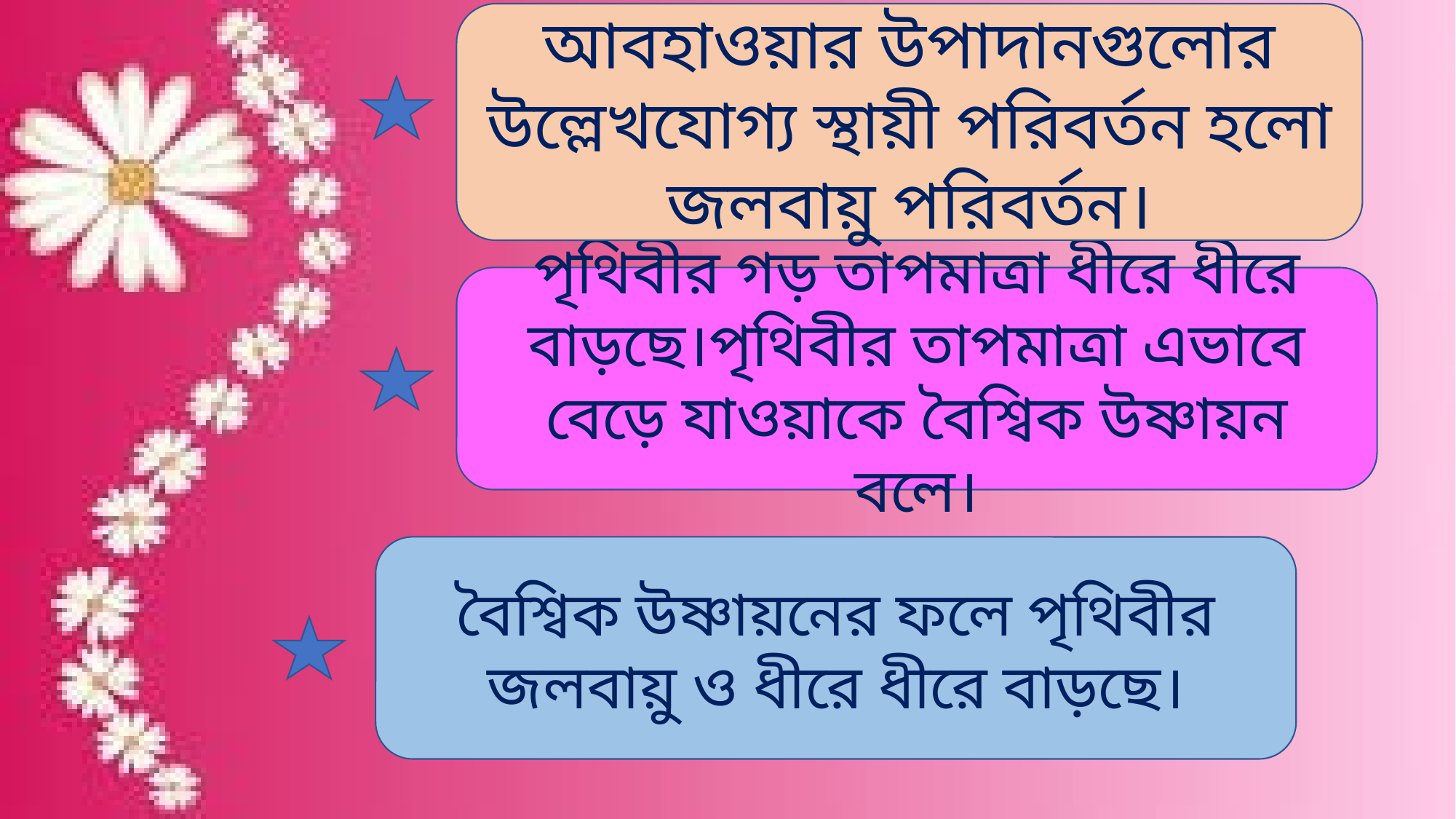

আবহাওয়ার উপাদানগুলোর উল্লেখযোগ্য স্থায়ী পরিবর্তন হলো জলবায়ু পরিবর্তন।

পৃথিবীর গড় তাপমাত্রা ধীরে ধীরে বাড়ছে।পৃথিবীর তাপমাত্রা এভাবে বেড়ে যাওয়াকে বৈশ্বিক উষ্ণায়ন বলে।

বৈশ্বিক উষ্ণায়নের ফলে পৃথিবীর জলবায়ু ও ধীরে ধীরে বাড়ছে।